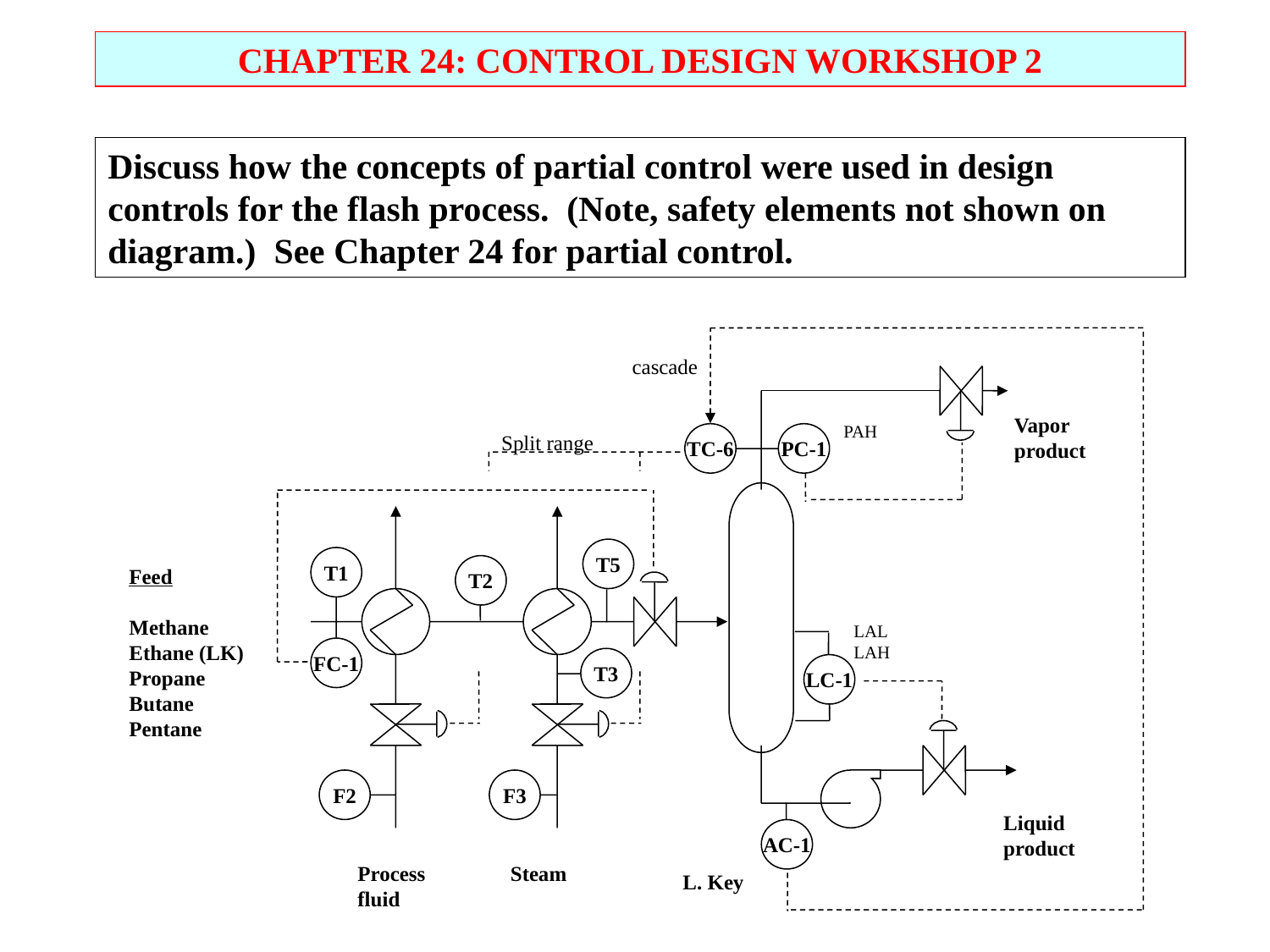

CHAPTER 24: CONTROL DESIGN WORKSHOP 2
Discuss how the concepts of partial control were used in design controls for the flash process.  (Note, safety elements not shown on diagram.)  See Chapter 24 for partial control.

cascade

Vapor
product
PAH
Split range
TC-6
PC-1

T5
T1
T2
Feed

Methane
Ethane (LK)
Propane
Butane
Pentane

LAL
LAH

FC-1
T3

LC-1

F2
F3

Liquid
product
AC-1
Process
fluid
Steam
L. Key